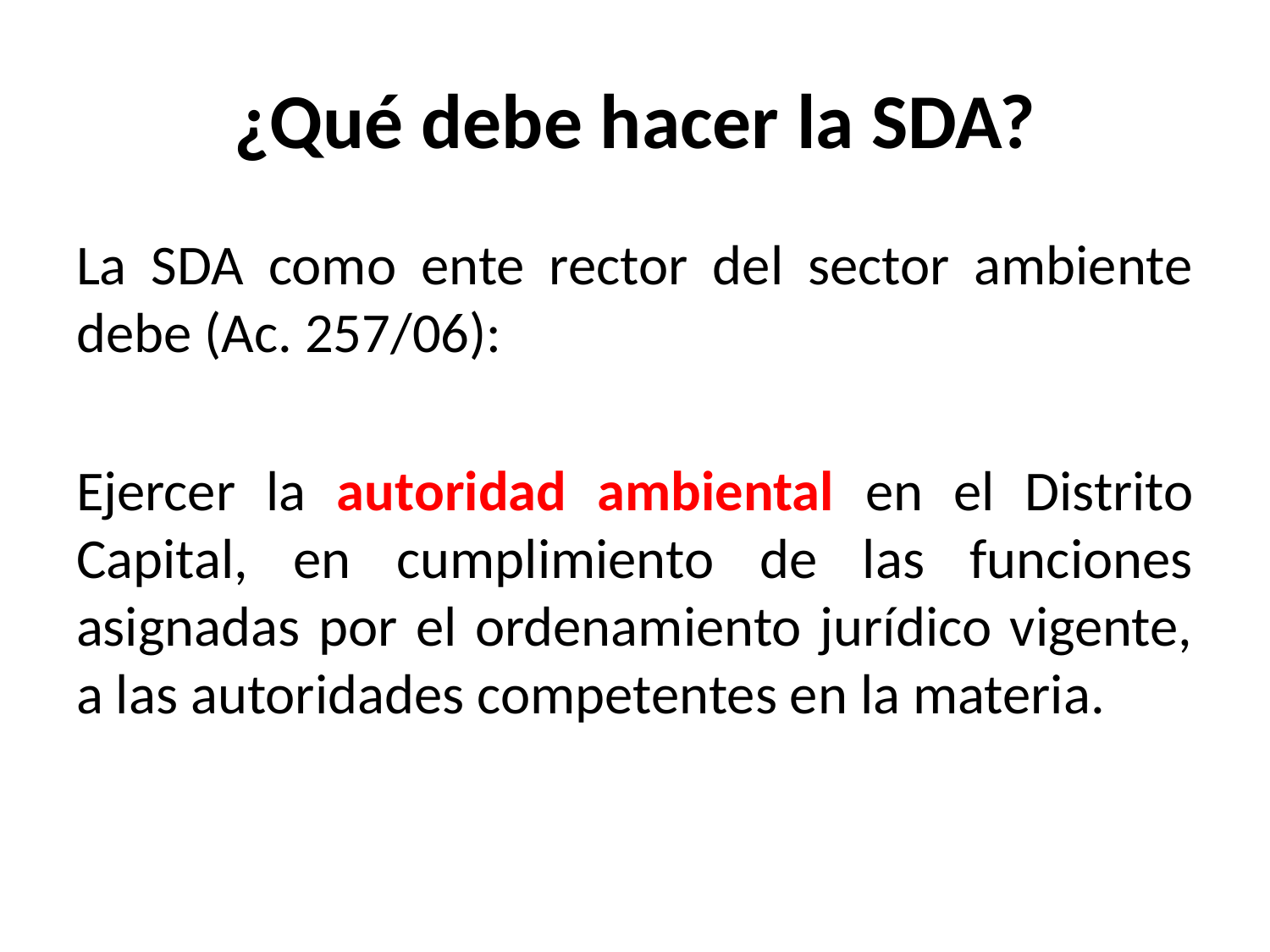

# ¿Qué debe hacer la SDA?
La SDA como ente rector del sector ambiente debe (Ac. 257/06):

Ejercer la autoridad ambiental en el Distrito Capital, en cumplimiento de las funciones asignadas por el ordenamiento jurídico vigente, a las autoridades competentes en la materia.